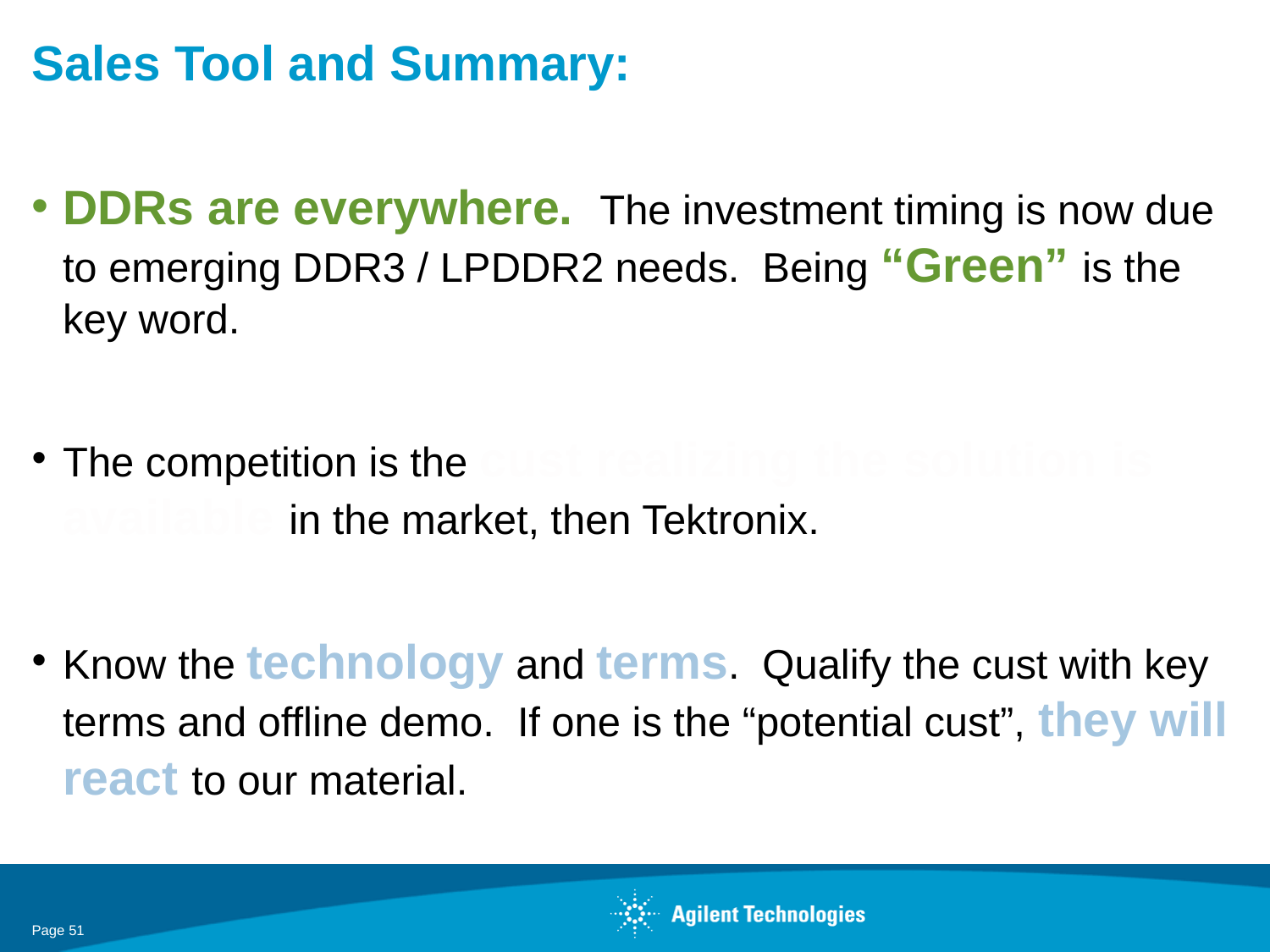

# Sales Tool and Summary:
DDRs are everywhere.  The investment timing is now due to emerging DDR3 / LPDDR2 needs.  Being “Green” is the key word.

The competition is the cust realizing the solution is available in the market, then Tektronix.

Know the technology and terms.  Qualify the cust with key terms and offline demo.  If one is the “potential cust”, they will react to our material.

Page 51